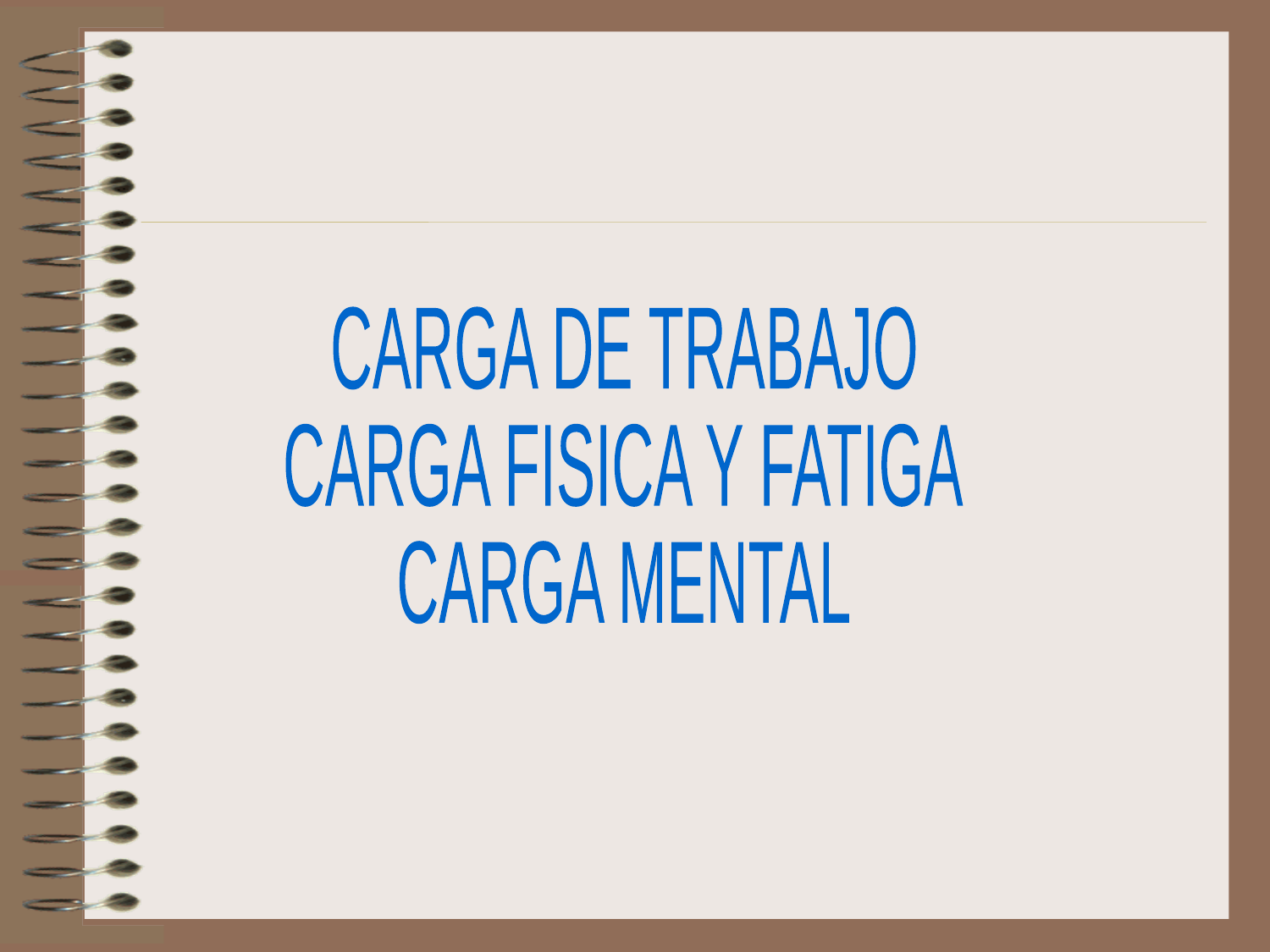

CARGA DE TRABAJO
CARGA FISICA Y FATIGA
CARGA MENTAL